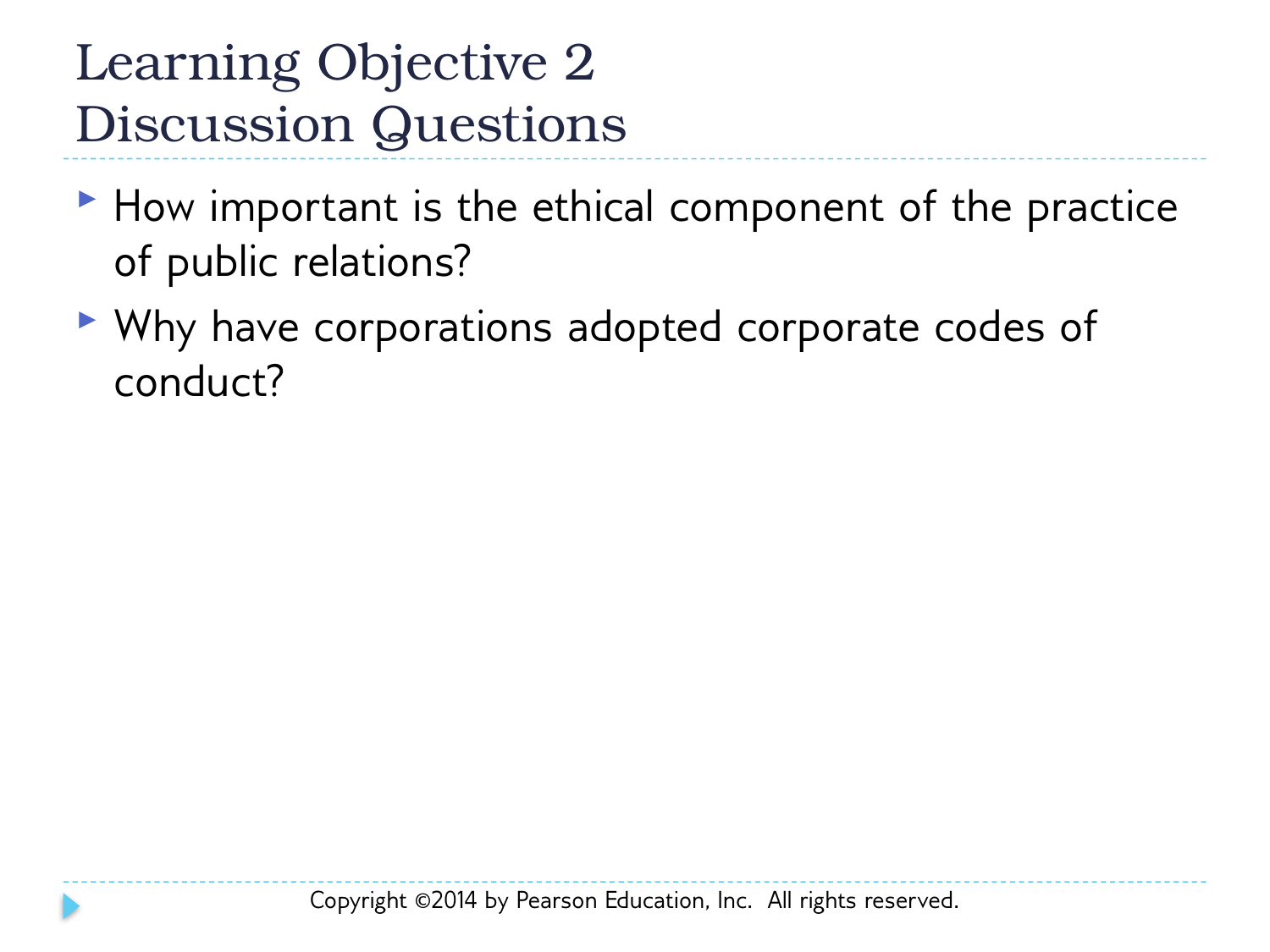

# Learning Objective 2 Discussion Questions
How important is the ethical component of the practice of public relations?
Why have corporations adopted corporate codes of conduct?
Copyright ©2014 by Pearson Education, Inc.  All rights reserved.